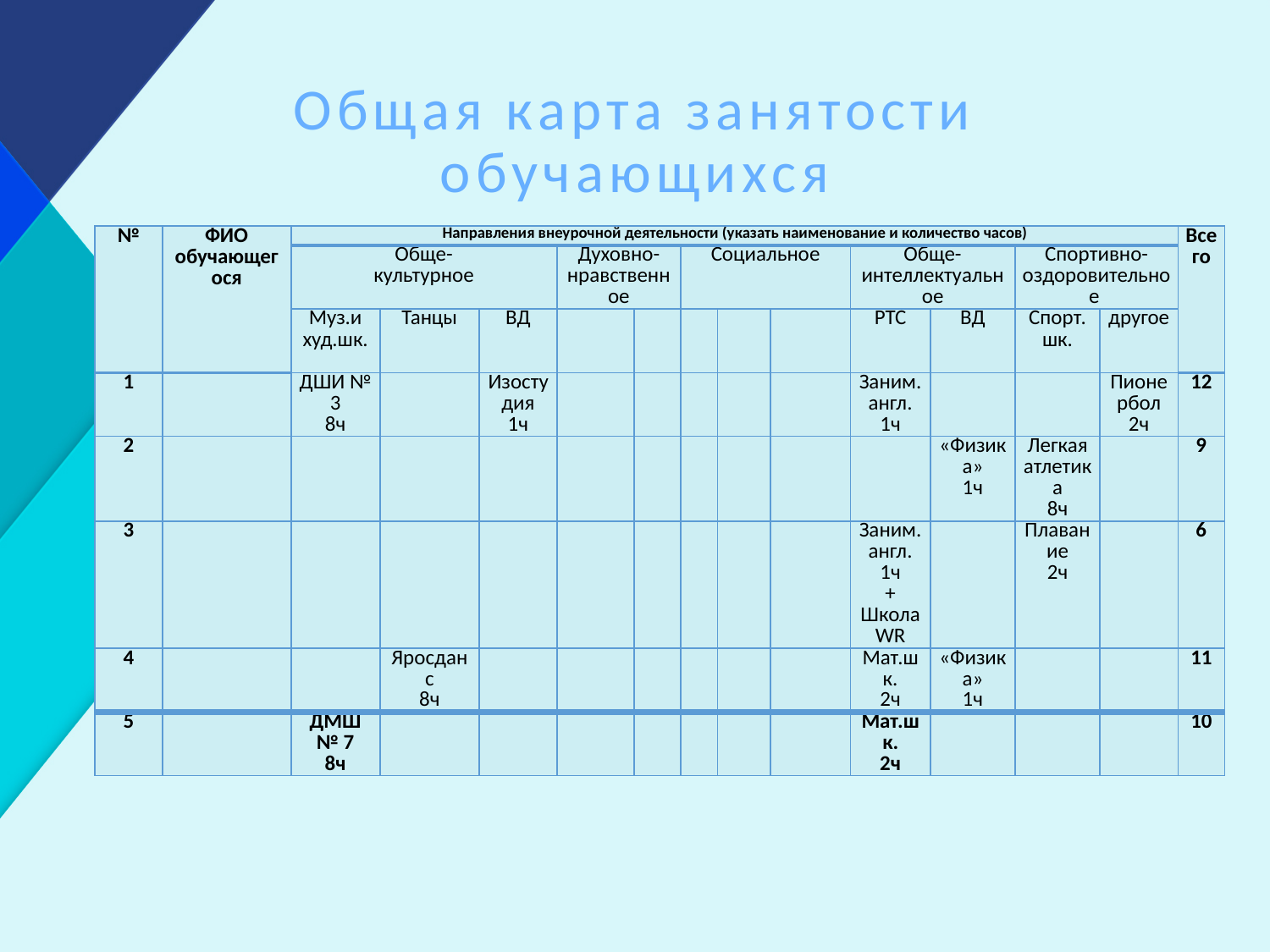

# Общая карта занятости обучающихся
| № | ФИО обучающегося | Направления внеурочной деятельности (указать наименование и количество часов) |  |  |  |  |  |  |  |  |  |  |  | Всего |
| --- | --- | --- | --- | --- | --- | --- | --- | --- | --- | --- | --- | --- | --- | --- |
|  |  | Обще- культурное |  |  | Духовно-нравственное |  | Социальное |  |  | Обще-интеллектуальное |  | Спортивно-оздоровительное |  |  |
|  |  | Муз.и худ.шк. | Танцы | ВД |  |  |  |  |  | РТС | ВД | Спорт.шк. | другое |  |
| 1 |  | ДШИ № 3 8ч |  | Изостудия 1ч |  |  |  |  |  | Заним.англ. 1ч |  |  | Пионербол 2ч | 12 |
| 2 |  |  |  |  |  |  |  |  |  |  | «Физика» 1ч | Легкая атлетика 8ч |  | 9 |
| 3 |  |  |  |  |  |  |  |  |  | Заним.англ. 1ч + Школа WR |  | Плавание 2ч |  | 6 |
| 4 |  |  | Яросданс 8ч |  |  |  |  |  |  | Мат.шк. 2ч | «Физика» 1ч |  |  | 11 |
| 5 |  | ДМШ № 7 8ч |  |  |  |  |  |  |  | Мат.шк. 2ч |  |  |  | 10 |